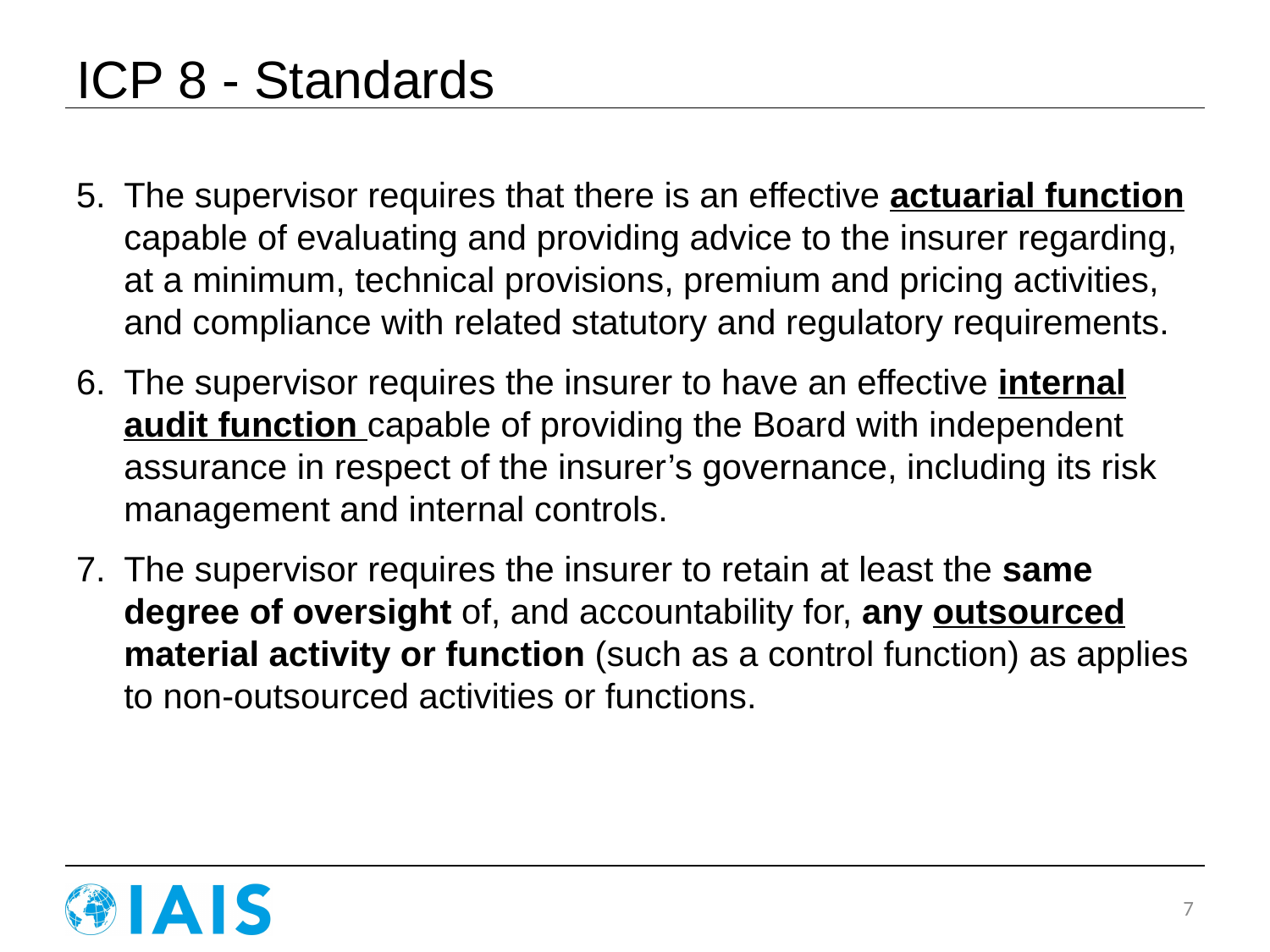

# ICP 8 - Standards
The supervisor requires that there is an effective actuarial function capable of evaluating and providing advice to the insurer regarding, at a minimum, technical provisions, premium and pricing activities, and compliance with related statutory and regulatory requirements.
The supervisor requires the insurer to have an effective internal audit function capable of providing the Board with independent assurance in respect of the insurer’s governance, including its risk management and internal controls.
The supervisor requires the insurer to retain at least the same degree of oversight of, and accountability for, any outsourced material activity or function (such as a control function) as applies to non-outsourced activities or functions.

7